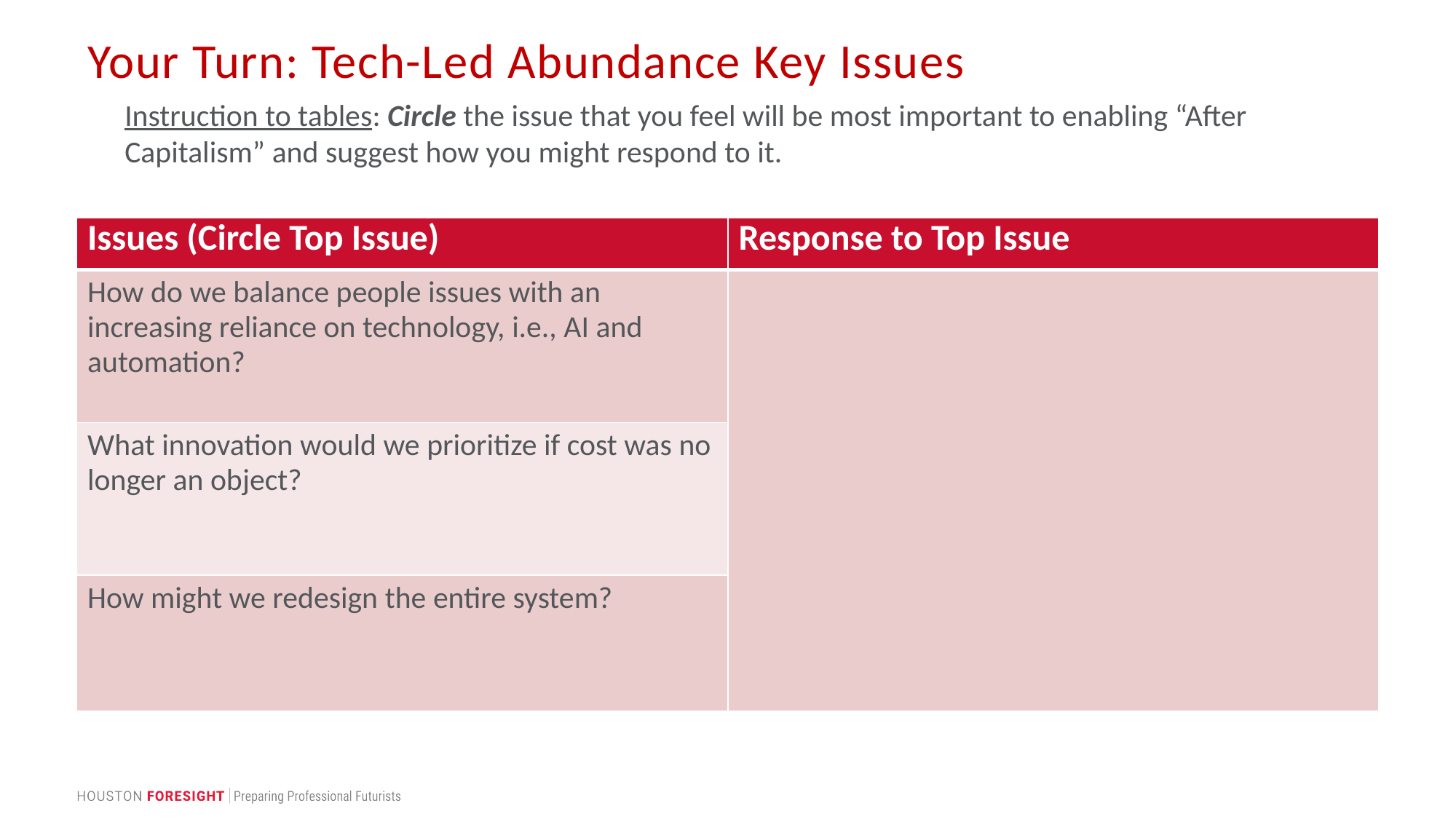

# Your Turn: Tech-Led Abundance Key Issues
Instruction to tables: Circle the issue that you feel will be most important to enabling “After Capitalism” and suggest how you might respond to it.
| Issues (Circle Top Issue) | Response to Top Issue |
| --- | --- |
| How do we balance people issues with an increasing reliance on technology, i.e., AI and automation? |  |
| What innovation would we prioritize if cost was no longer an object? |  |
| How might we redesign the entire system? |  |